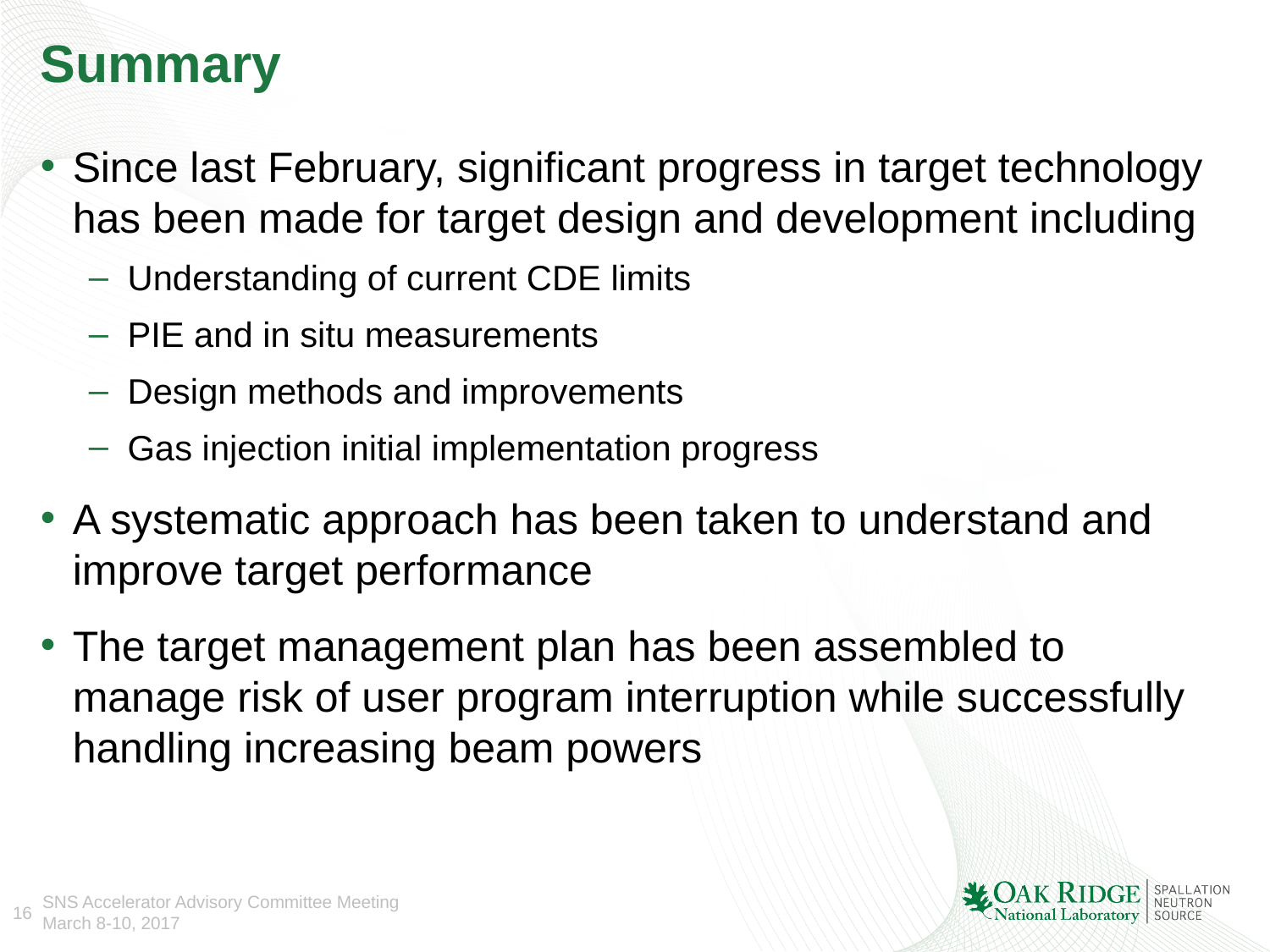

# Summary
Since last February, significant progress in target technology has been made for target design and development including
Understanding of current CDE limits
PIE and in situ measurements
Design methods and improvements
Gas injection initial implementation progress
A systematic approach has been taken to understand and improve target performance
The target management plan has been assembled to manage risk of user program interruption while successfully handling increasing beam powers